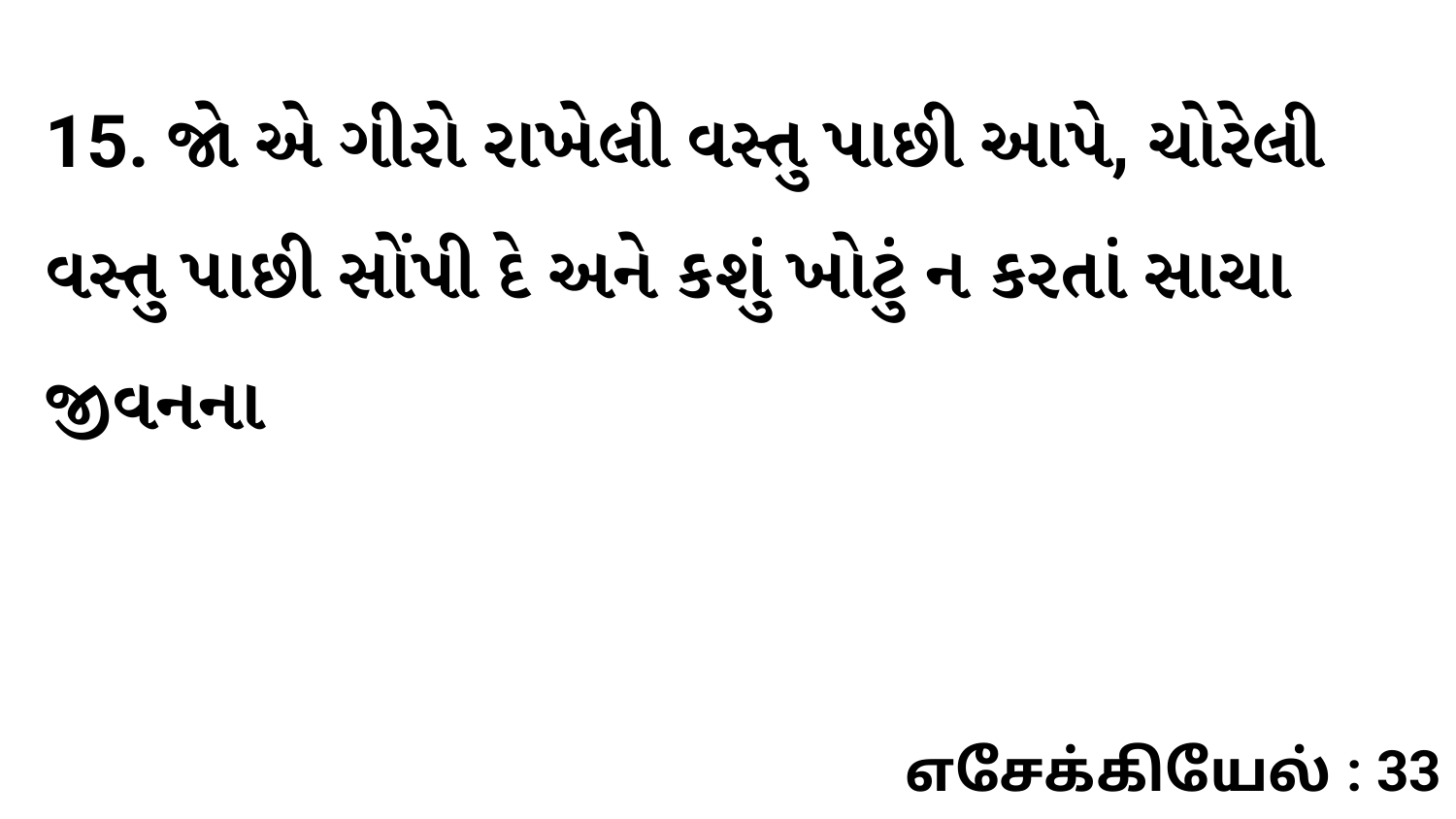

15. જો એ ગીરો રાખેલી વસ્તુ પાછી આપે, ચોરેલી વસ્તુ પાછી સોંપી દે અને કશું ખોટું ન કરતાં સાચા જીવનના
எசேக்கியேல் : 33